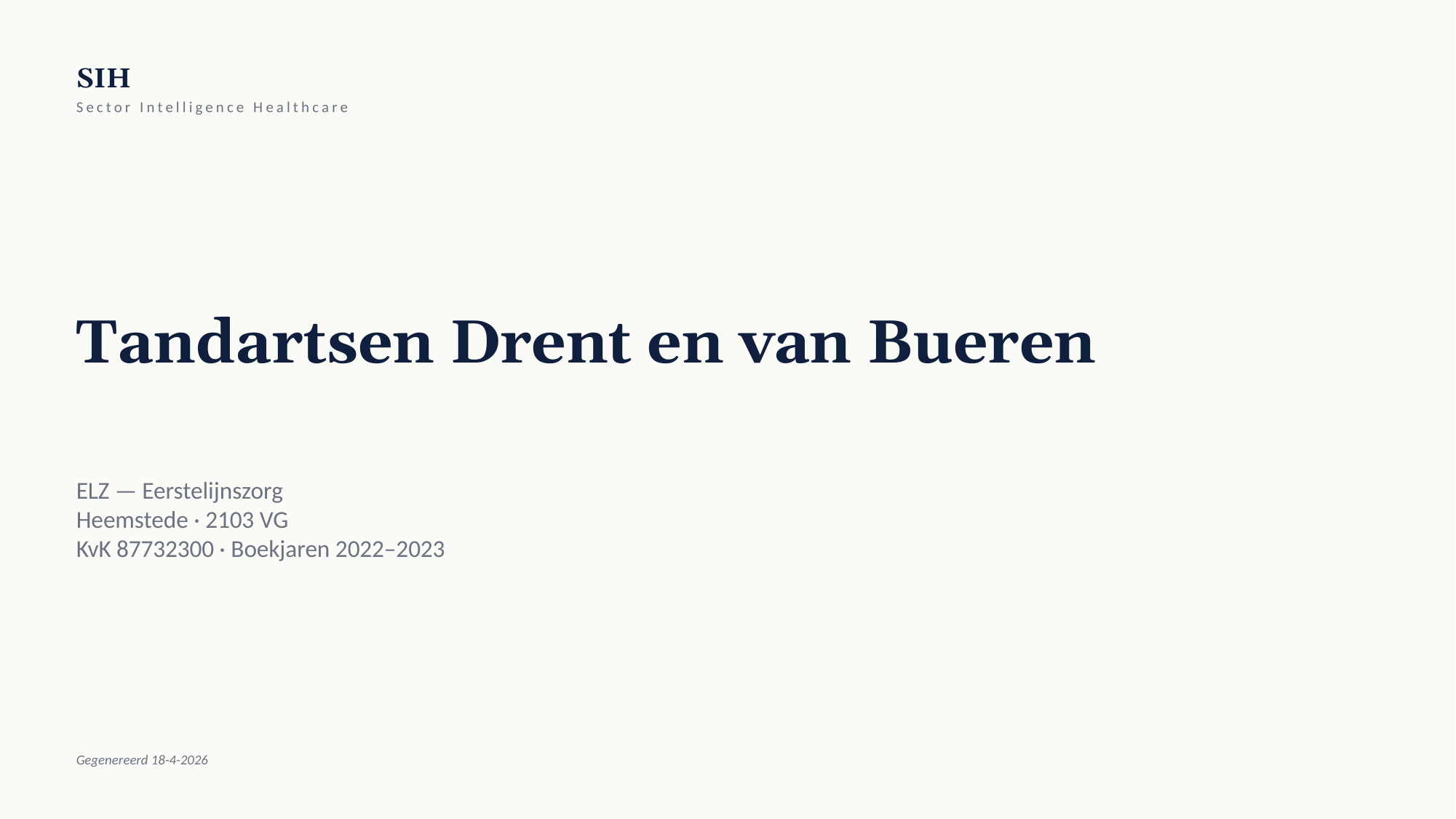

SIH
Sector Intelligence Healthcare
Tandartsen Drent en van Bueren
ELZ — Eerstelijnszorg
Heemstede · 2103 VG
KvK 87732300 · Boekjaren 2022–2023
Gegenereerd 18-4-2026